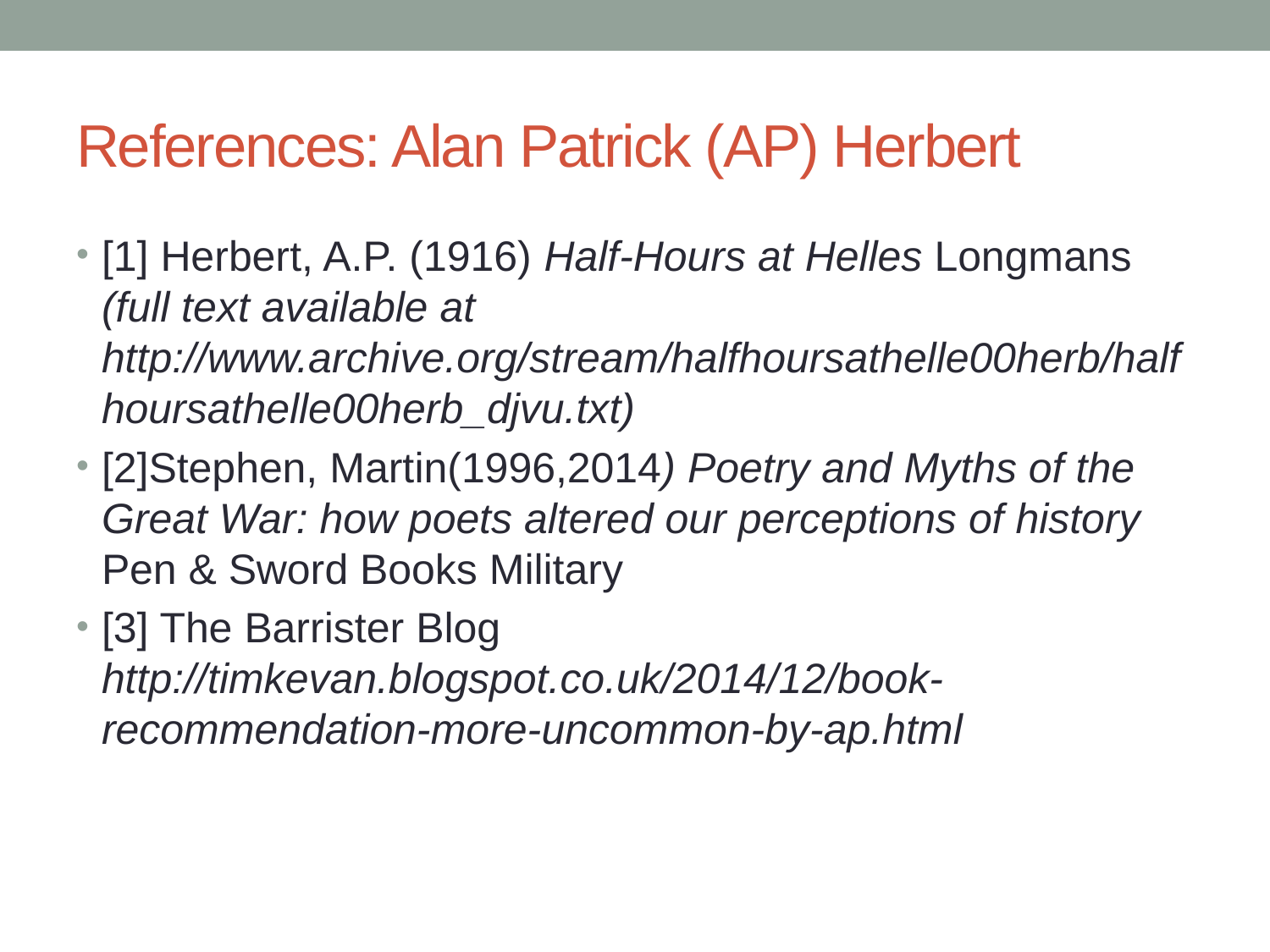

# References: Alan Patrick (AP) Herbert
[1] Herbert, A.P. (1916) Half-Hours at Helles Longmans (full text available at http://www.archive.org/stream/halfhoursathelle00herb/halfhoursathelle00herb_djvu.txt)
[2]Stephen, Martin(1996,2014) Poetry and Myths of the Great War: how poets altered our perceptions of history Pen & Sword Books Military
[3] The Barrister Blog http://timkevan.blogspot.co.uk/2014/12/book-recommendation-more-uncommon-by-ap.html